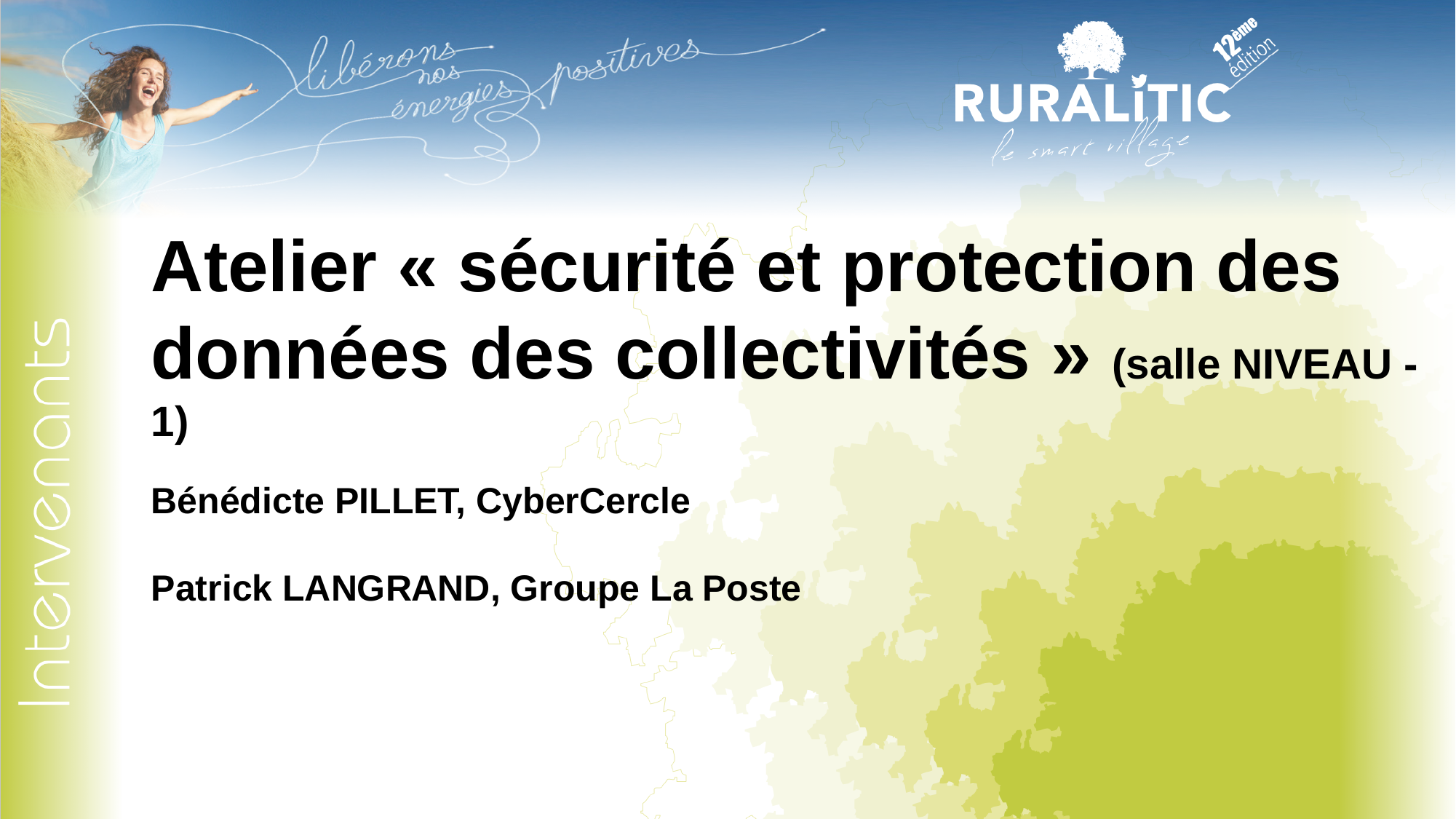

Atelier « sécurité et protection des données des collectivités » (salle NIVEAU -1)

Bénédicte PILLET, CyberCercle

Patrick LANGRAND, Groupe La Poste